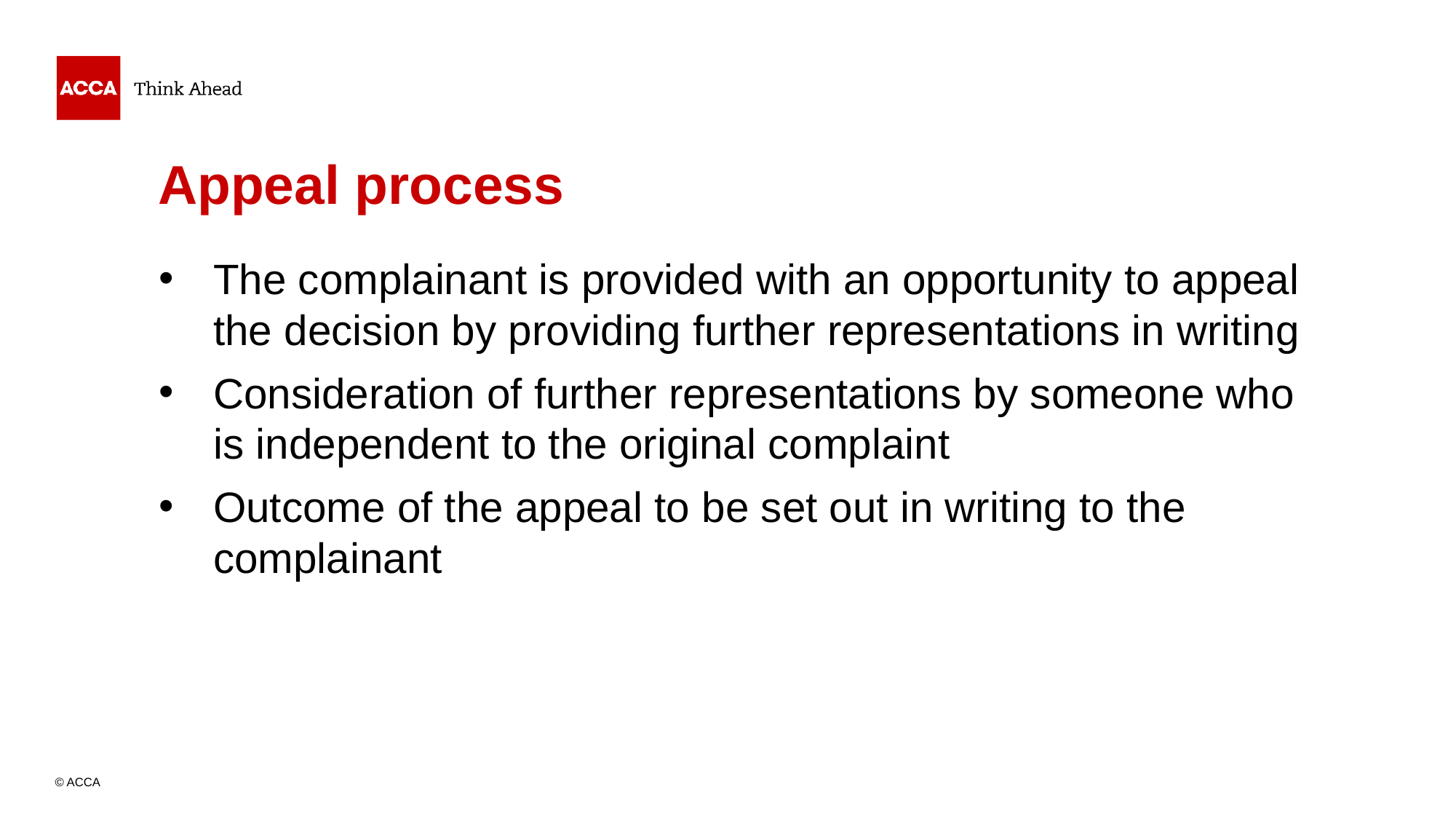

# Appeal process
The complainant is provided with an opportunity to appeal the decision by providing further representations in writing
Consideration of further representations by someone who is independent to the original complaint
Outcome of the appeal to be set out in writing to the complainant